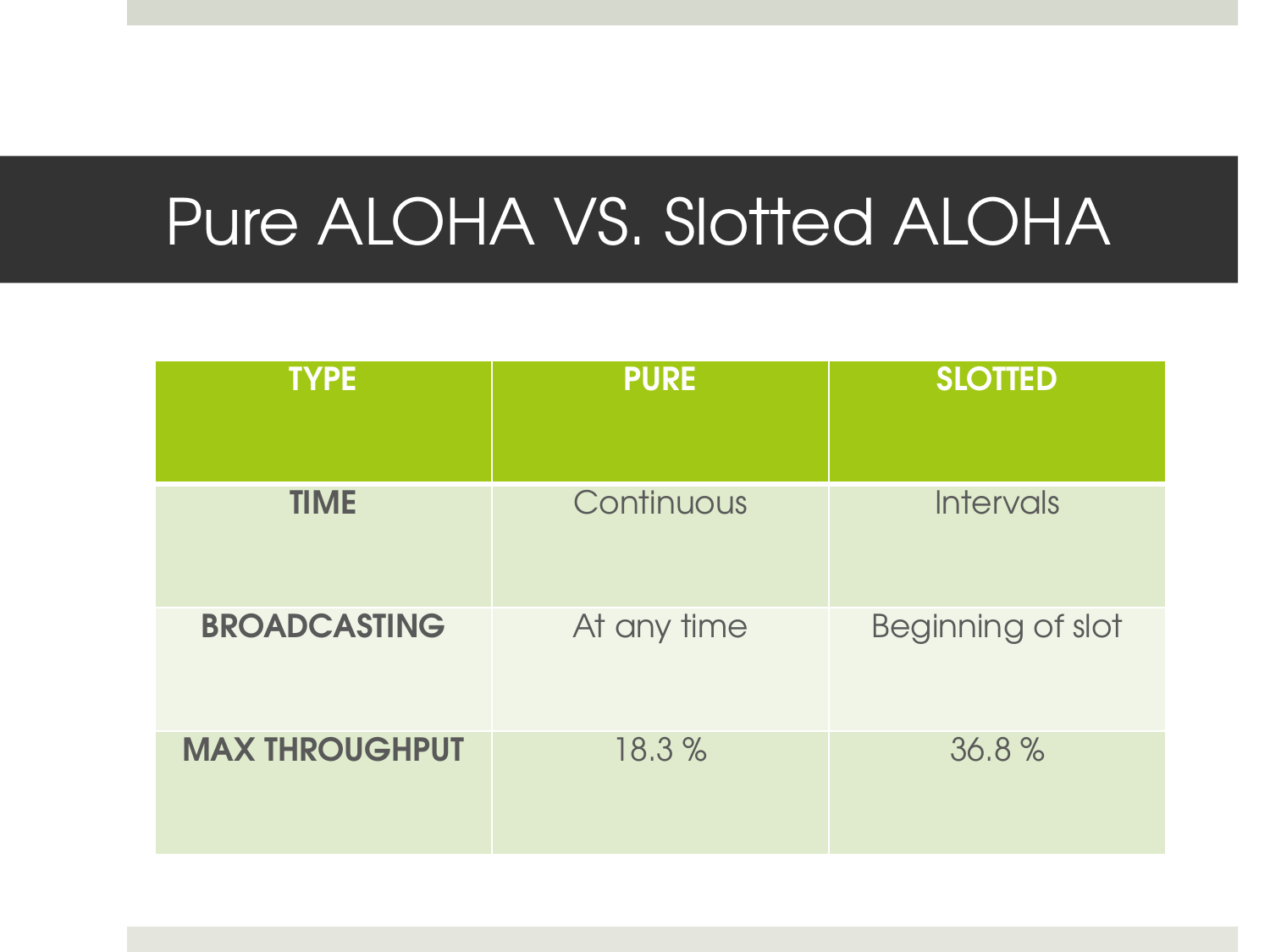

# Pure ALOHA VS. Slotted ALOHA
| TYPE | PURE | SLOTTED |
| --- | --- | --- |
| TIME | Continuous | Intervals |
| BROADCASTING | At any time | Beginning of slot |
| MAX THROUGHPUT | 18.3 % | 36.8 % |